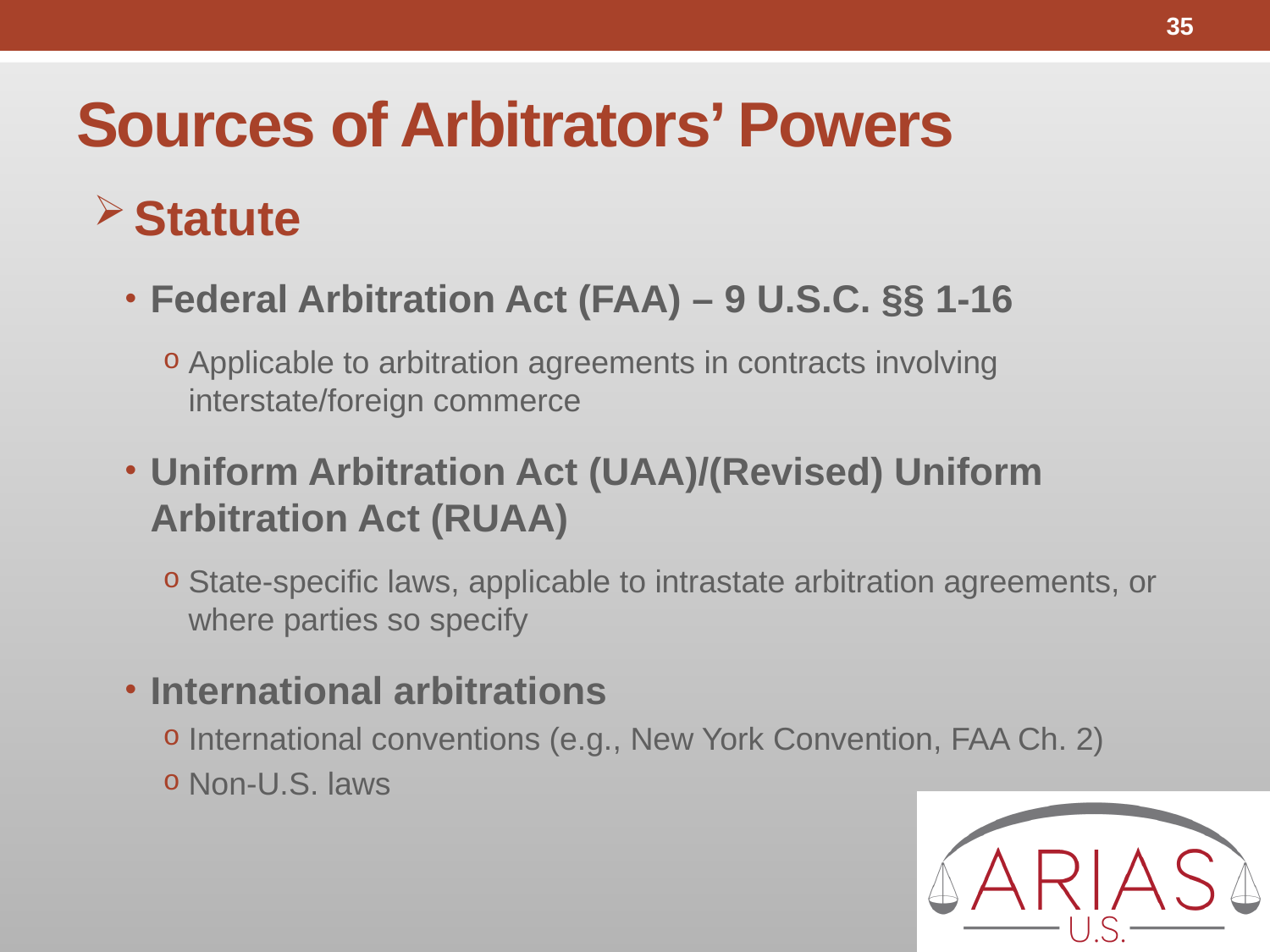

35
# Sources of Arbitrators’ Powers
Statute
Federal Arbitration Act (FAA) – 9 U.S.C. §§ 1-16
Applicable to arbitration agreements in contracts involving interstate/foreign commerce
Uniform Arbitration Act (UAA)/(Revised) Uniform Arbitration Act (RUAA)
State-specific laws, applicable to intrastate arbitration agreements, or where parties so specify
International arbitrations
International conventions (e.g., New York Convention, FAA Ch. 2)
Non-U.S. laws